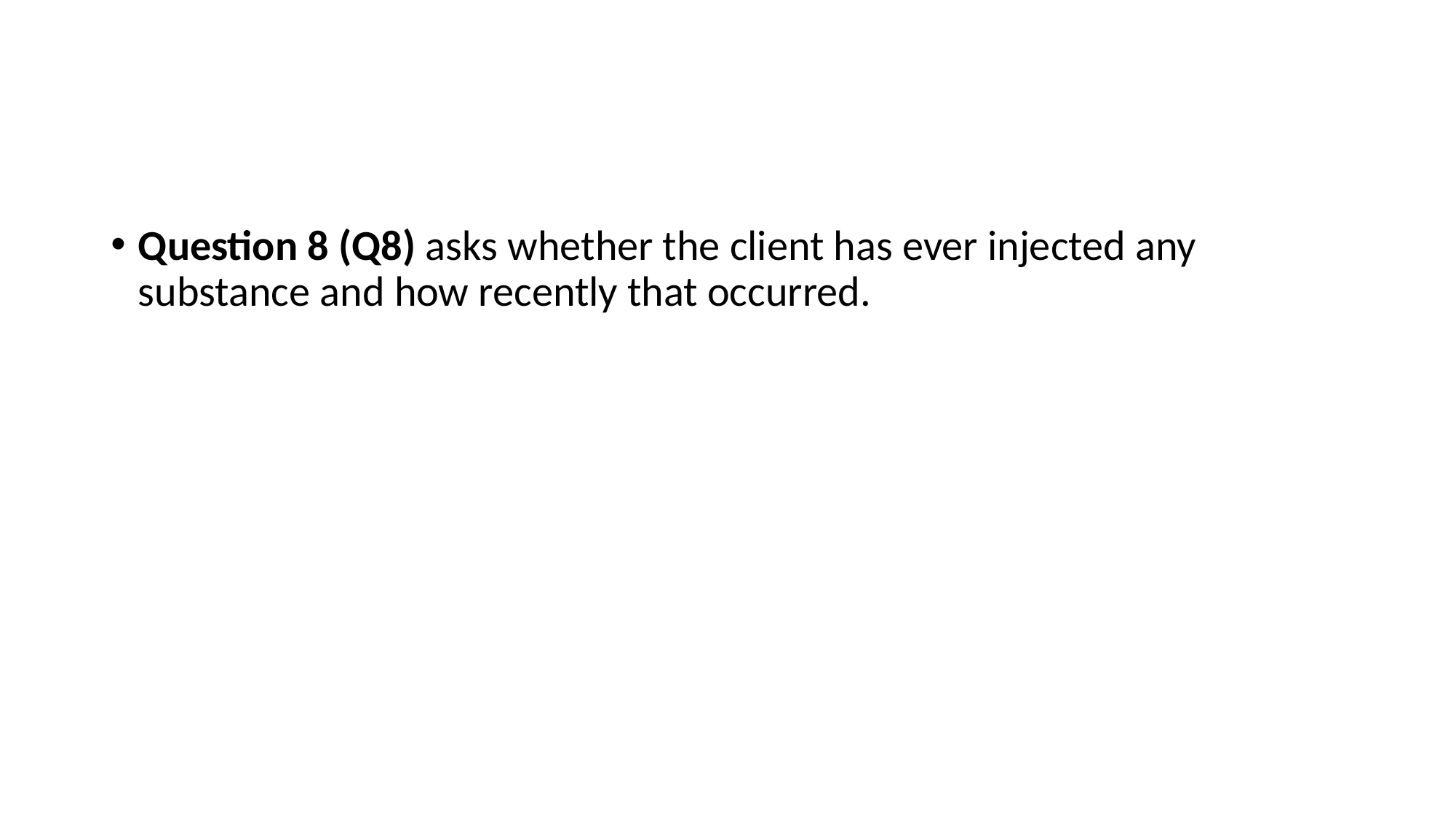

#
Question 8 (Q8) asks whether the client has ever injected any substance and how recently that occurred.